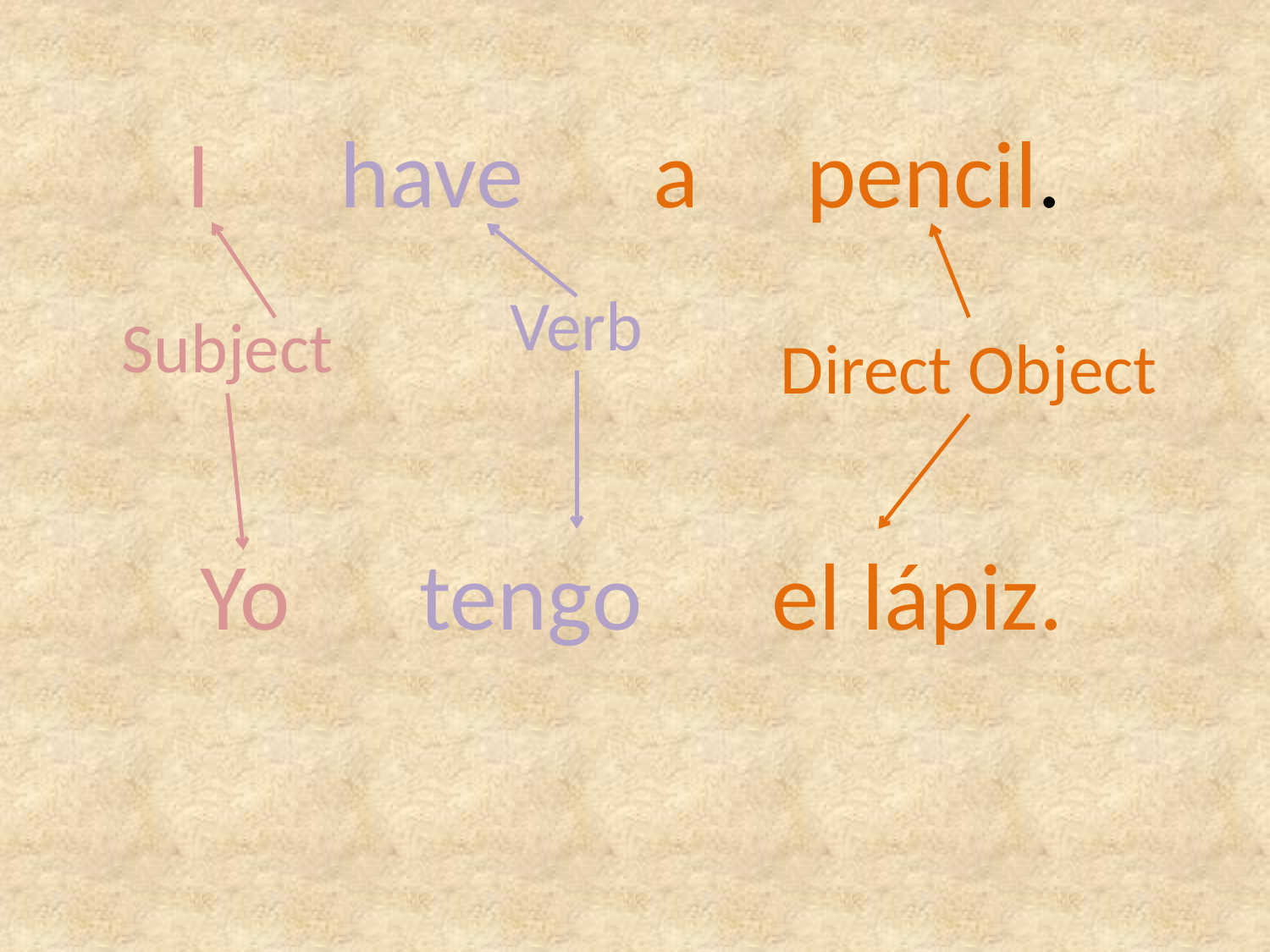

I      have      a     pencil.

Verb
Subject
Direct Object
Yo      tengo      el lápiz.